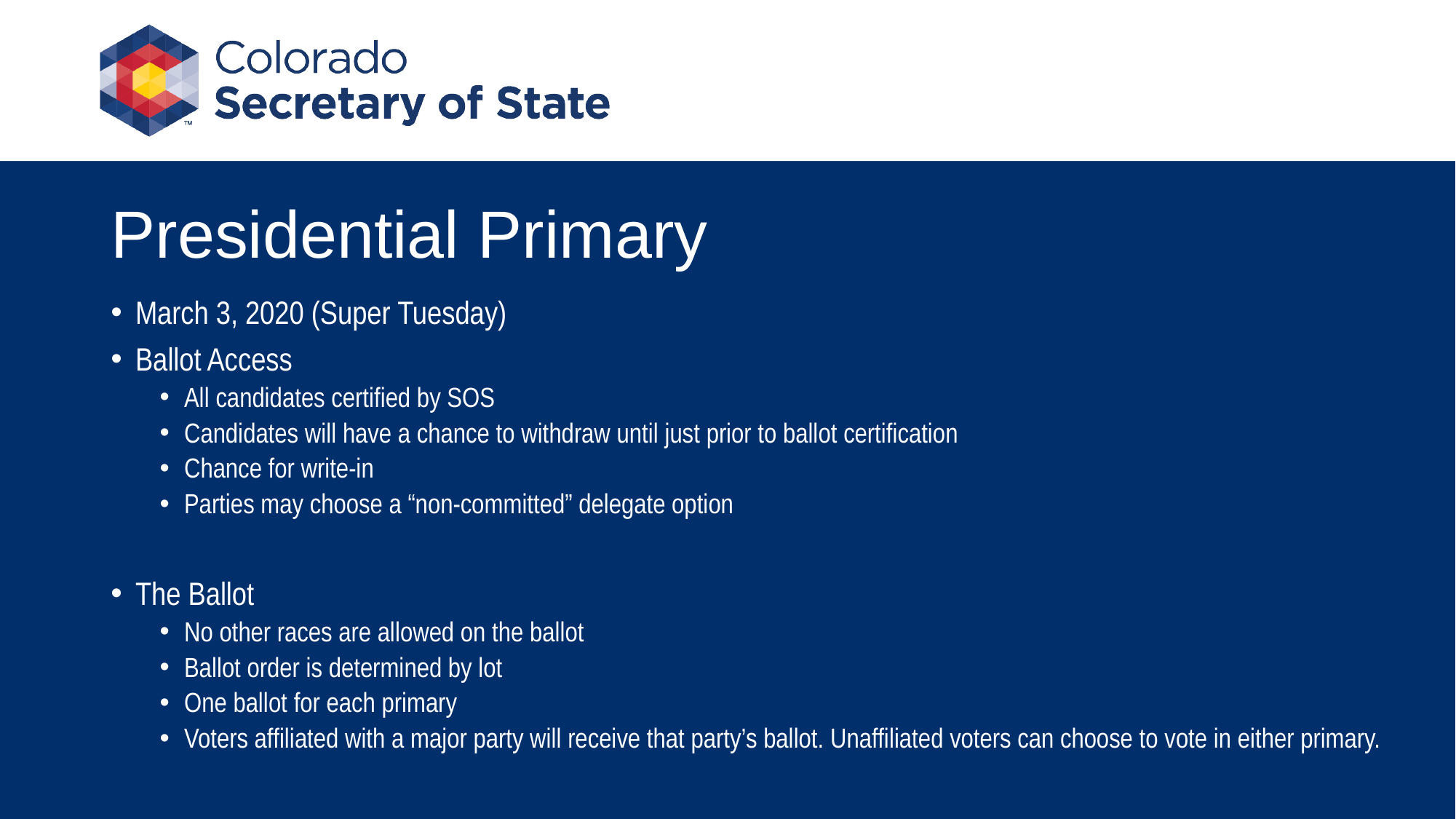

# Presidential Primary
March 3, 2020 (Super Tuesday)
Ballot Access
All candidates certified by SOS
Candidates will have a chance to withdraw until just prior to ballot certification
Chance for write-in
Parties may choose a “non-committed” delegate option

The Ballot
No other races are allowed on the ballot
Ballot order is determined by lot
One ballot for each primary
Voters affiliated with a major party will receive that party’s ballot. Unaffiliated voters can choose to vote in either primary.